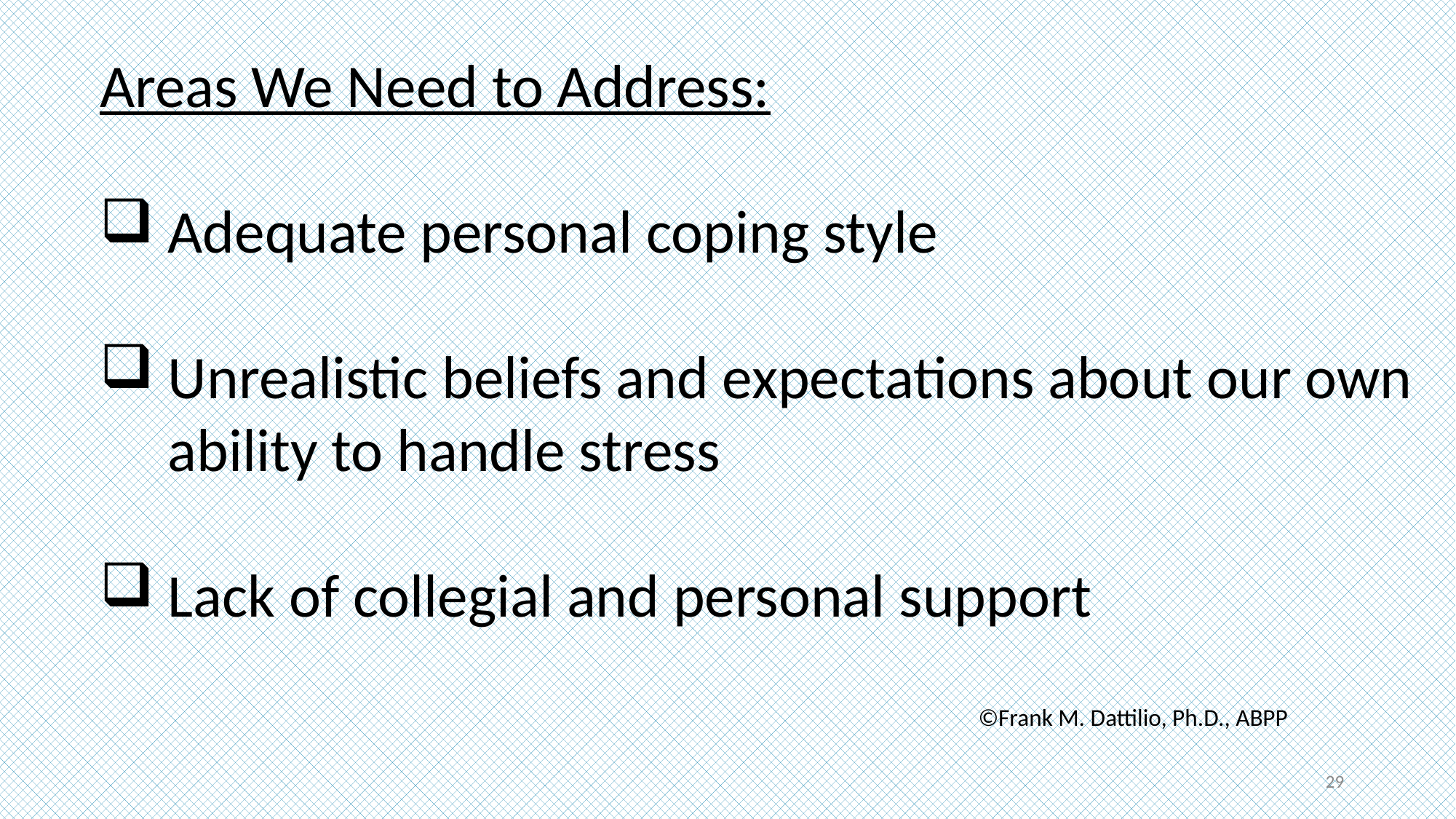

Areas We Need to Address:

Adequate personal coping style

Unrealistic beliefs and expectations about our own
     ability to handle stress

Lack of collegial and personal support

								 ©Frank M. Dattilio, Ph.D., ABPP
29